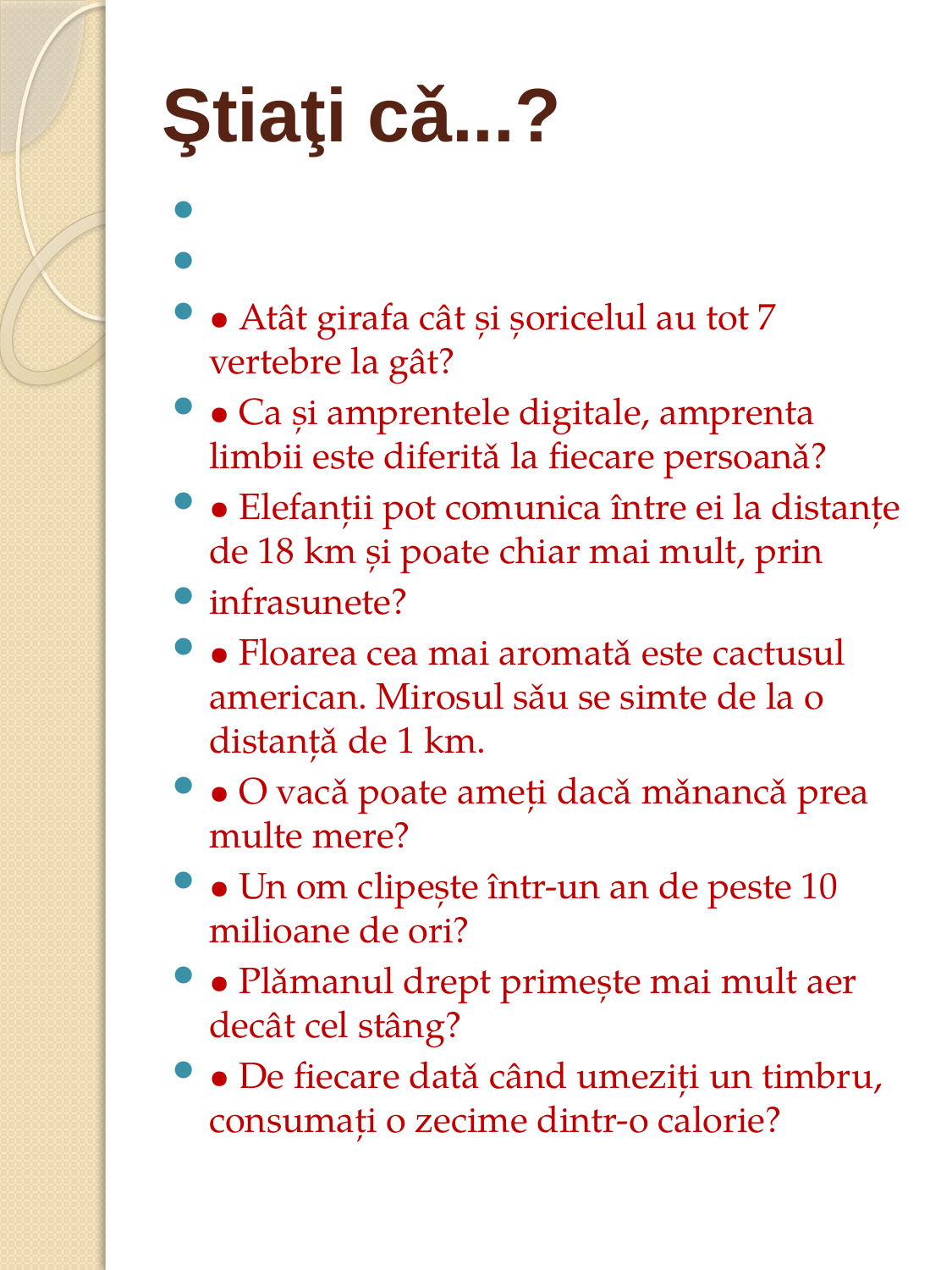

# Ştiaţi cǎ...?

• Atât girafa cât şi şoricelul au tot 7 vertebre la gât?
• Ca şi amprentele digitale, amprenta limbii este diferitǎ la fiecare persoanǎ?
• Elefanţii pot comunica între ei la distanţe de 18 km şi poate chiar mai mult, prin
infrasunete?
• Floarea cea mai aromatǎ este cactusul american. Mirosul sǎu se simte de la o distanţǎ de 1 km.
• O vacǎ poate ameţi dacǎ mǎnancǎ prea multe mere?
• Un om clipeşte într-un an de peste 10 milioane de ori?
• Plǎmanul drept primeşte mai mult aer decât cel stâng?
• De fiecare datǎ când umeziţi un timbru, consumaţi o zecime dintr-o calorie?